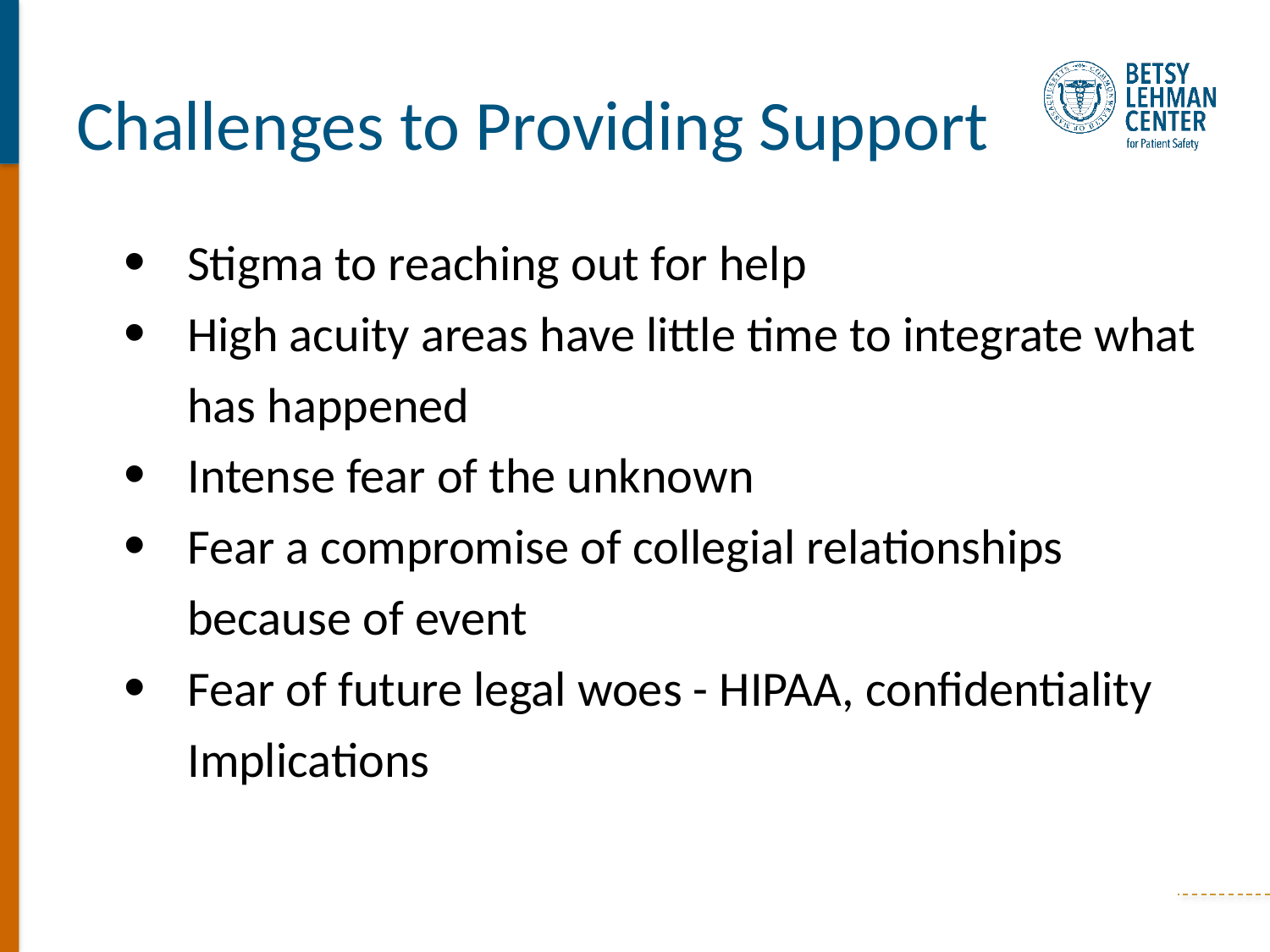

# Challenges to Providing Support
Stigma to reaching out for help
High acuity areas have little time to integrate what has happened
Intense fear of the unknown
Fear a compromise of collegial relationships because of event
Fear of future legal woes - HIPAA, confidentiality Implications